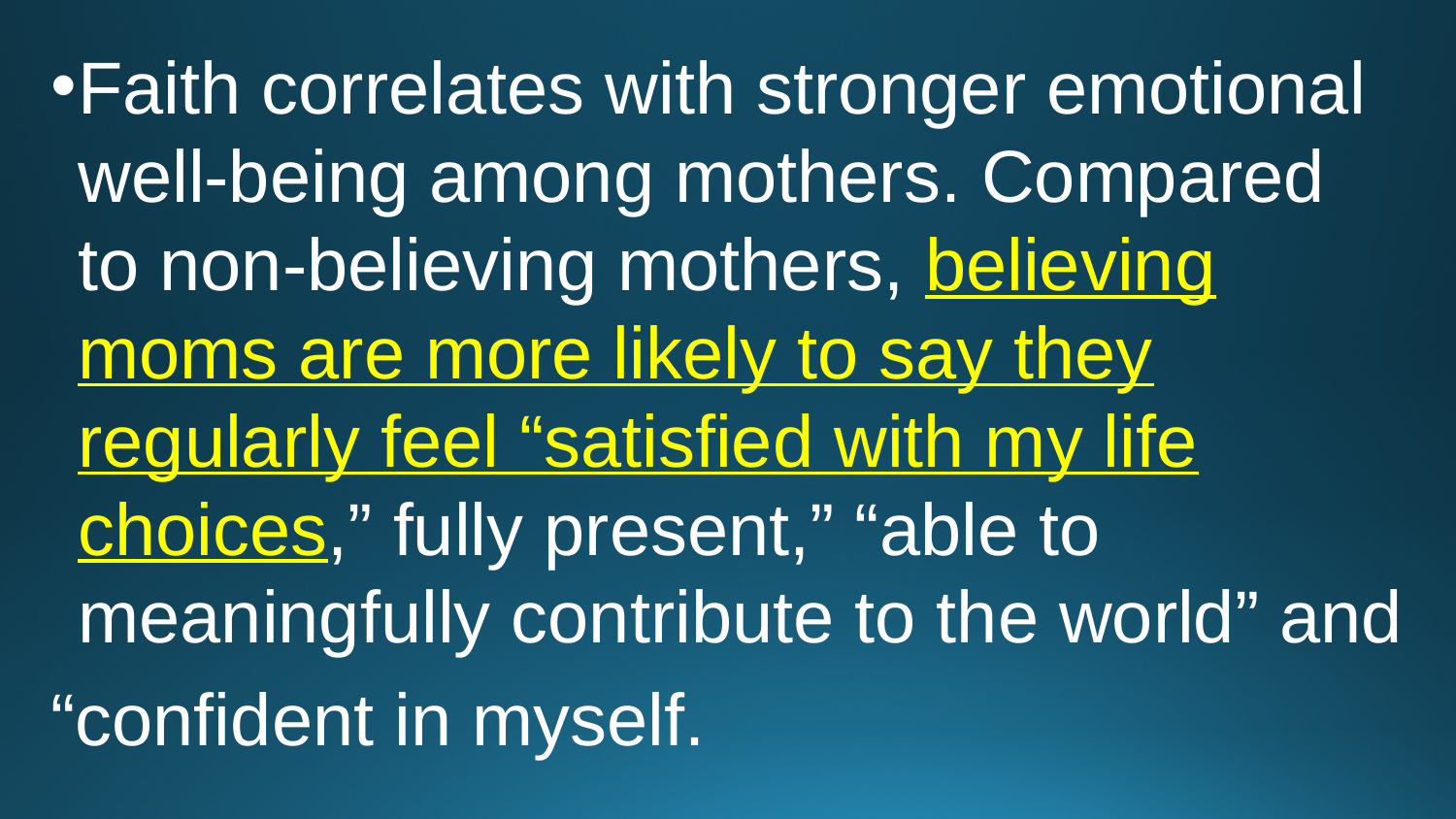

Faith correlates with stronger emotional well-being among mothers. Compared to non-believing mothers, believing moms are more likely to say they regularly feel “satisfied with my life choices,” fully present,” “able to meaningfully contribute to the world” and
“confident in myself.